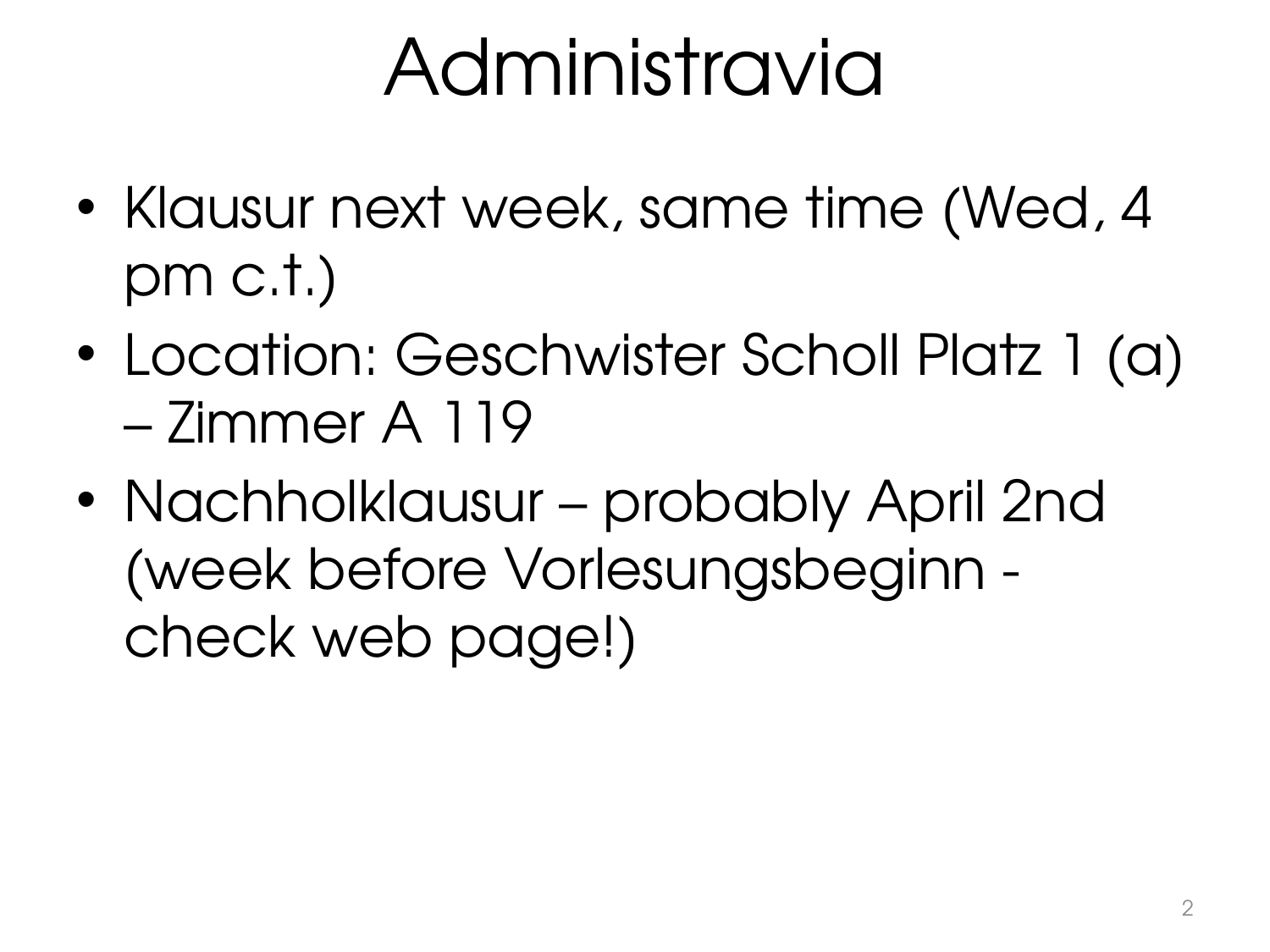

# Administravia
Klausur next week, same time (Wed, 4 pm c.t.)
Location: Geschwister Scholl Platz 1 (a) – Zimmer A 119
Nachholklausur – probably April 2nd (week before Vorlesungsbeginn - check web page!)

2